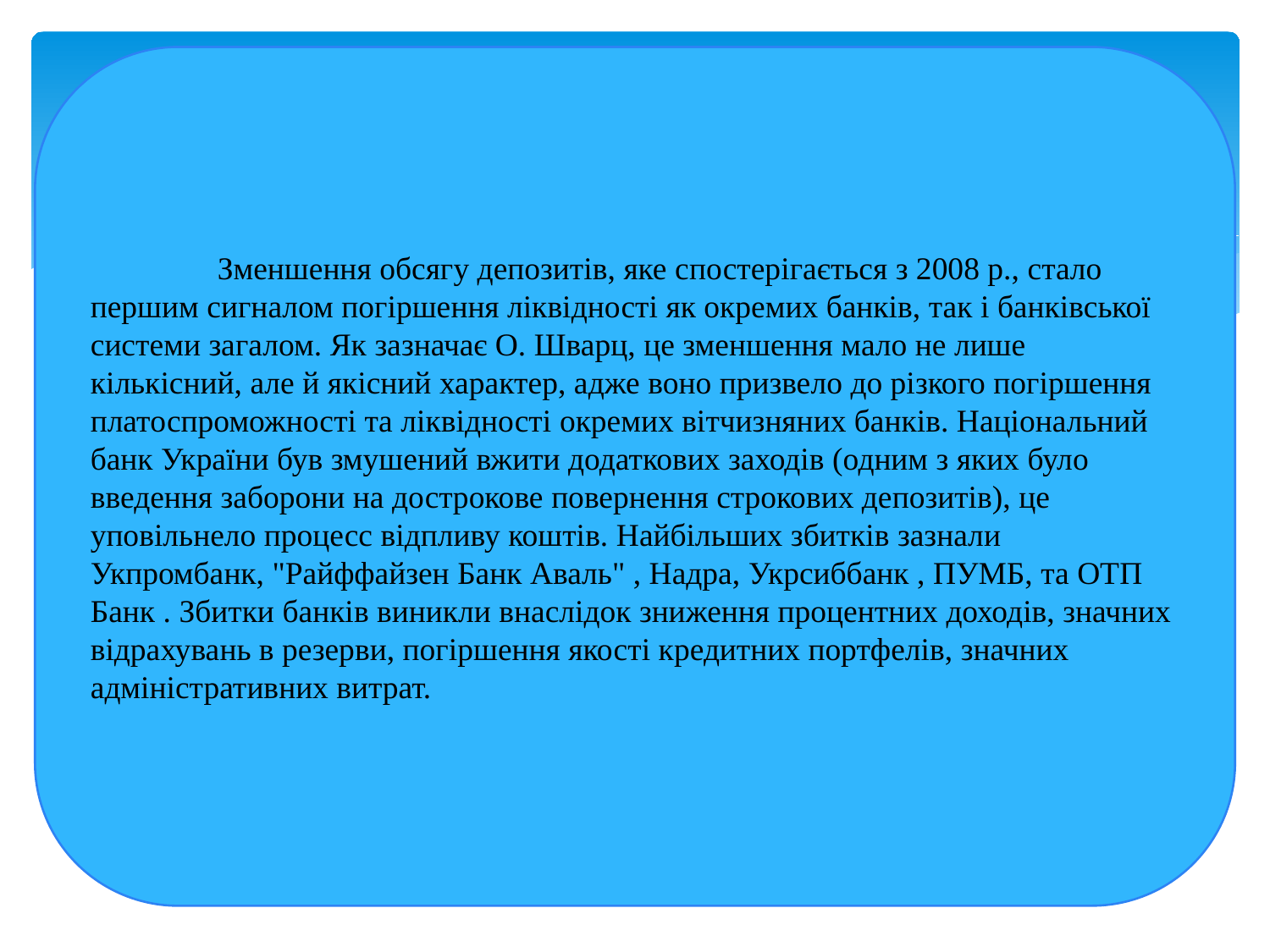

Зменшення обсягу депозитів, яке спостерігається з 2008 р., стало першим сигналом погіршення ліквідності як окремих банків, так і банківської системи загалом. Як зазначає О. Шварц, це зменшення мало не лише кількісний, але й якісний характер, адже воно призвело до різкого погіршення платоспроможності та ліквідності окремих вітчизняних банків. Національний банк України був змушений вжити додаткових заходів (одним з яких було введення заборони на дострокове повернення строкових депозитів), це уповільнело процесс відпливу коштів. Найбільших збитків зазнали Укпромбанк, "Райффайзен Банк Аваль" , Надра, Укрсиббанк , ПУМБ, та ОТП Банк . Збитки банків виникли внаслідок зниження процентних доходів, значних відрахувань в резерви, погіршення якості кредитних портфелів, значних адміністративних витрат.